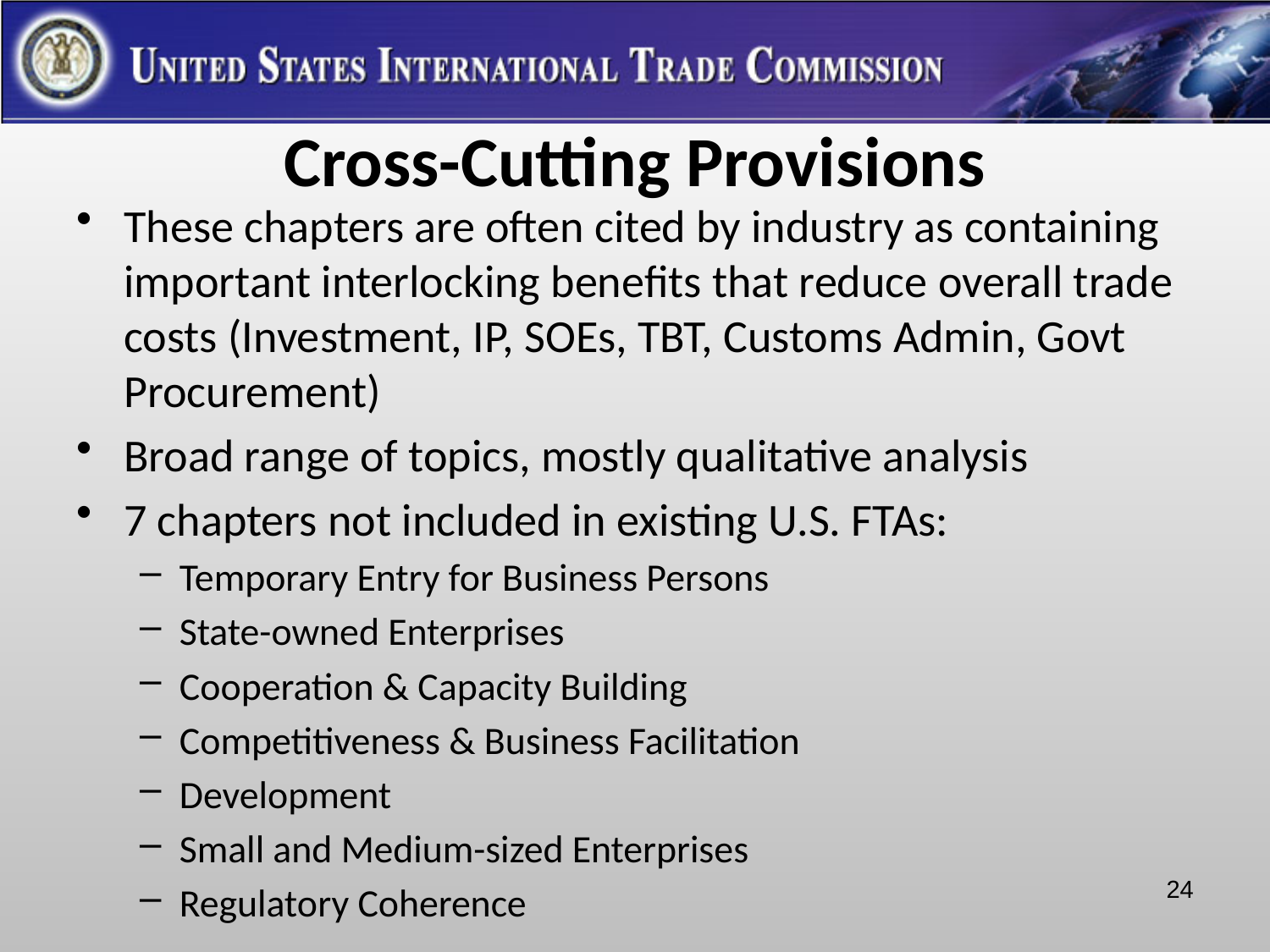

# Cross-Cutting Provisions
These chapters are often cited by industry as containing important interlocking benefits that reduce overall trade costs (Investment, IP, SOEs, TBT, Customs Admin, Govt Procurement)
Broad range of topics, mostly qualitative analysis
7 chapters not included in existing U.S. FTAs:
Temporary Entry for Business Persons
State-owned Enterprises
Cooperation & Capacity Building
Competitiveness & Business Facilitation
Development
Small and Medium-sized Enterprises
Regulatory Coherence

24